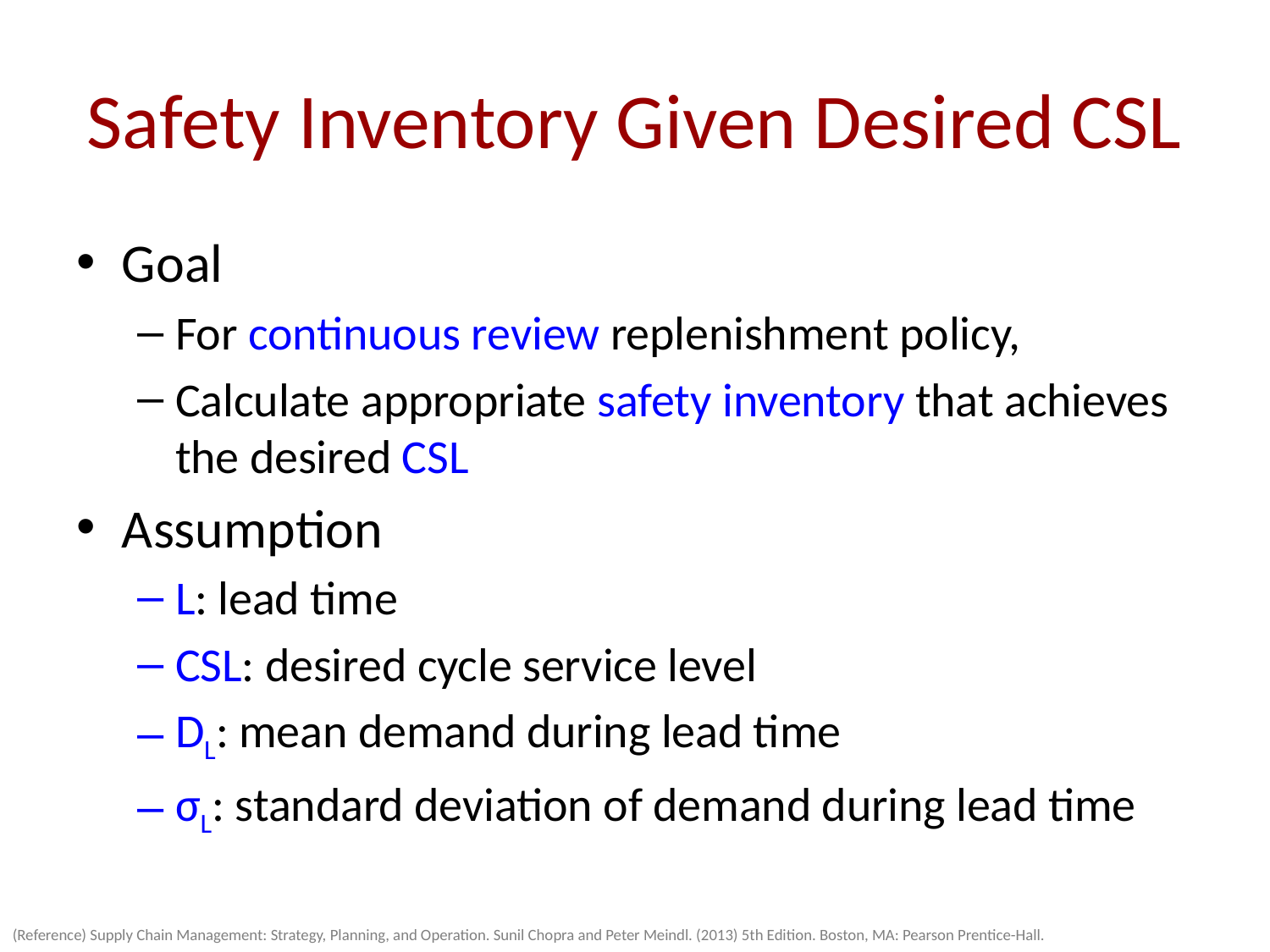

# Safety Inventory Given Desired CSL
Goal
For continuous review replenishment policy,
Calculate appropriate safety inventory that achieves the desired CSL
Assumption
L: lead time
CSL: desired cycle service level
DL: mean demand during lead time
σL: standard deviation of demand during lead time

(Reference) Supply Chain Management: Strategy, Planning, and Operation. Sunil Chopra and Peter Meindl. (2013) 5th Edition. Boston, MA: Pearson Prentice-Hall.